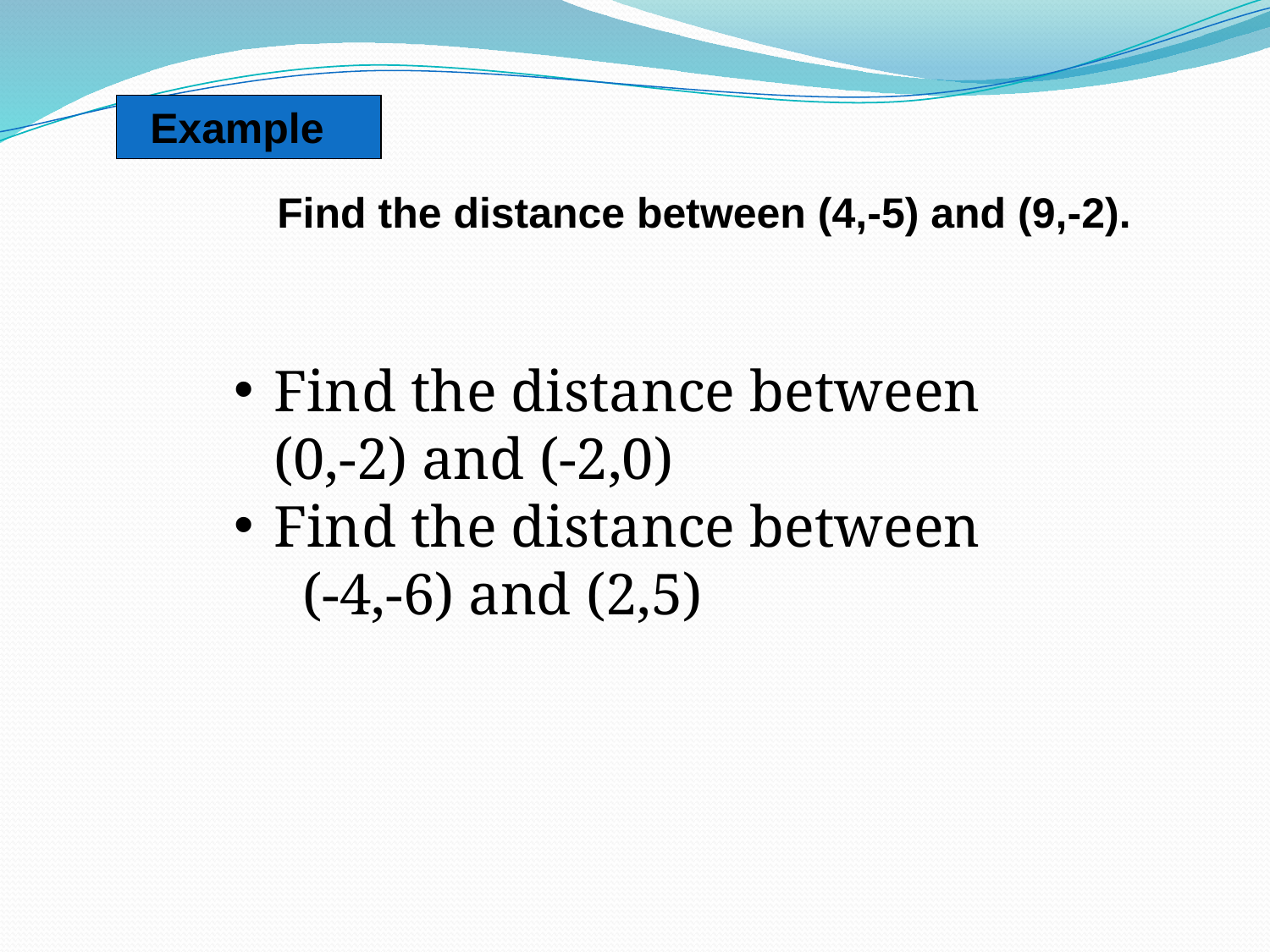

Example
Find the distance between (4,-5) and (9,-2).
Find the distance between (0,-2) and (-2,0)
Find the distance between   (-4,-6) and (2,5)